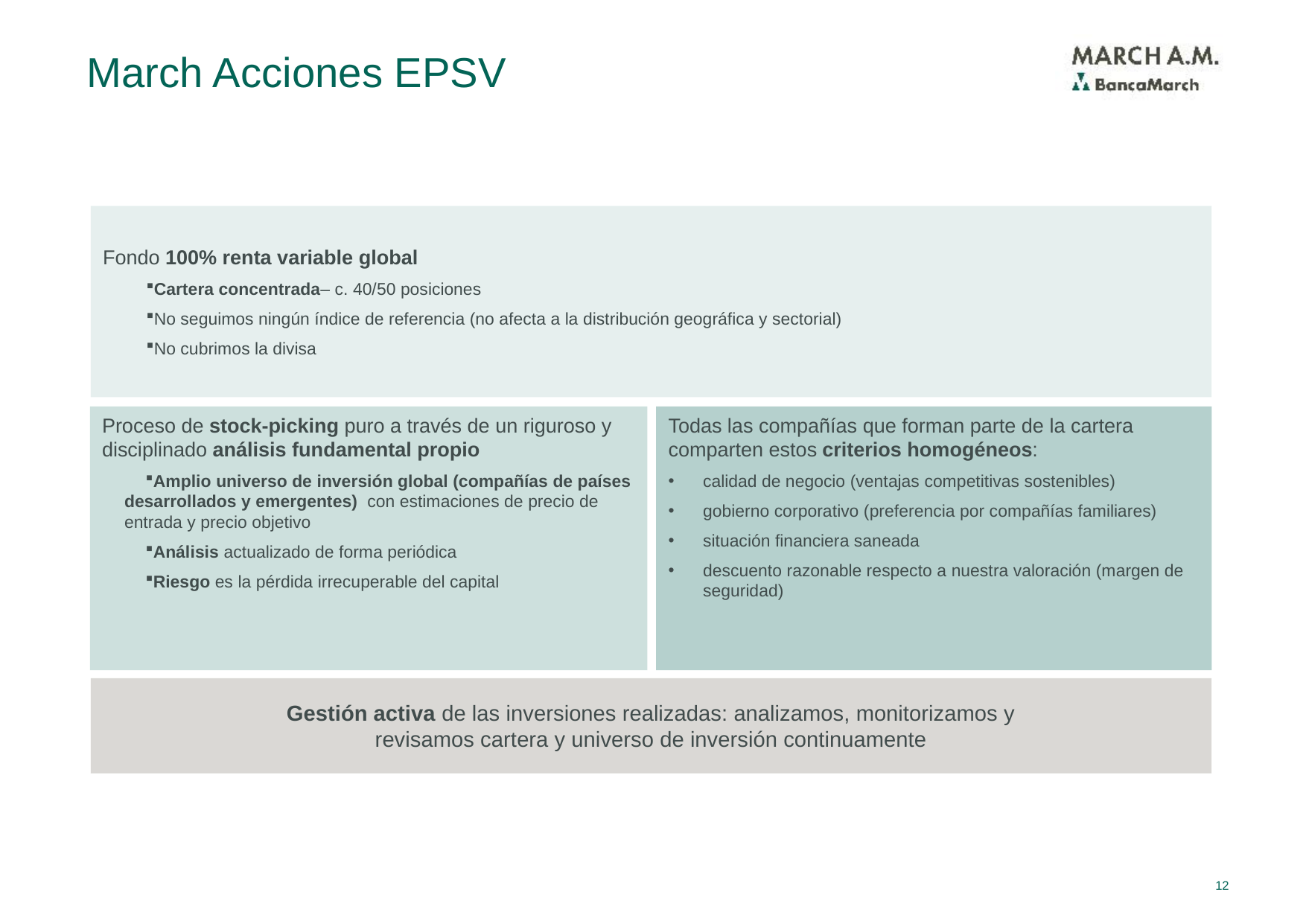

March Acciones EPSV

Fondo 100% renta variable global
Cartera concentrada– c. 40/50 posiciones
No seguimos ningún índice de referencia (no afecta a la distribución geográfica y sectorial)
No cubrimos la divisa
Proceso de stock-picking puro a través de un riguroso y disciplinado análisis fundamental propio
Amplio universo de inversión global (compañías de países desarrollados y emergentes)  con estimaciones de precio de entrada y precio objetivo
Análisis actualizado de forma periódica
Riesgo es la pérdida irrecuperable del capital

Todas las compañías que forman parte de la cartera comparten estos criterios homogéneos:
calidad de negocio (ventajas competitivas sostenibles)
gobierno corporativo (preferencia por compañías familiares)
situación financiera saneada
descuento razonable respecto a nuestra valoración (margen de seguridad)
Gestión activa de las inversiones realizadas: analizamos, monitorizamos y revisamos cartera y universo de inversión continuamente